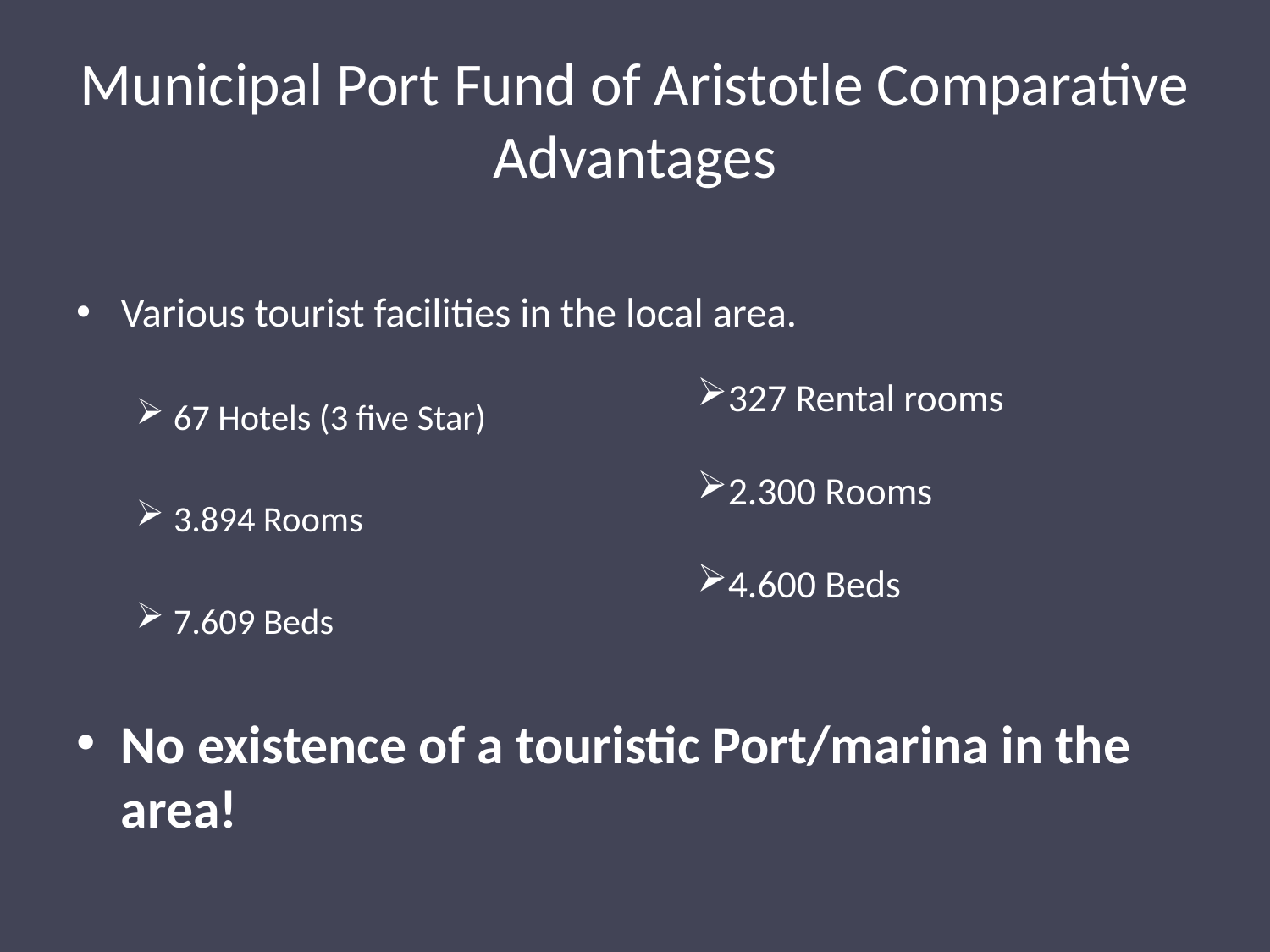

# Municipal Port Fund of Aristotle Comparative Advantages

Various tourist facilities in the local area.
67 Hotels (3 five Star)
3.894 Rooms
7.609 Beds

No existence of a touristic Port/marina in the area!
327 Rental rooms

2.300 Rooms

4.600 Beds